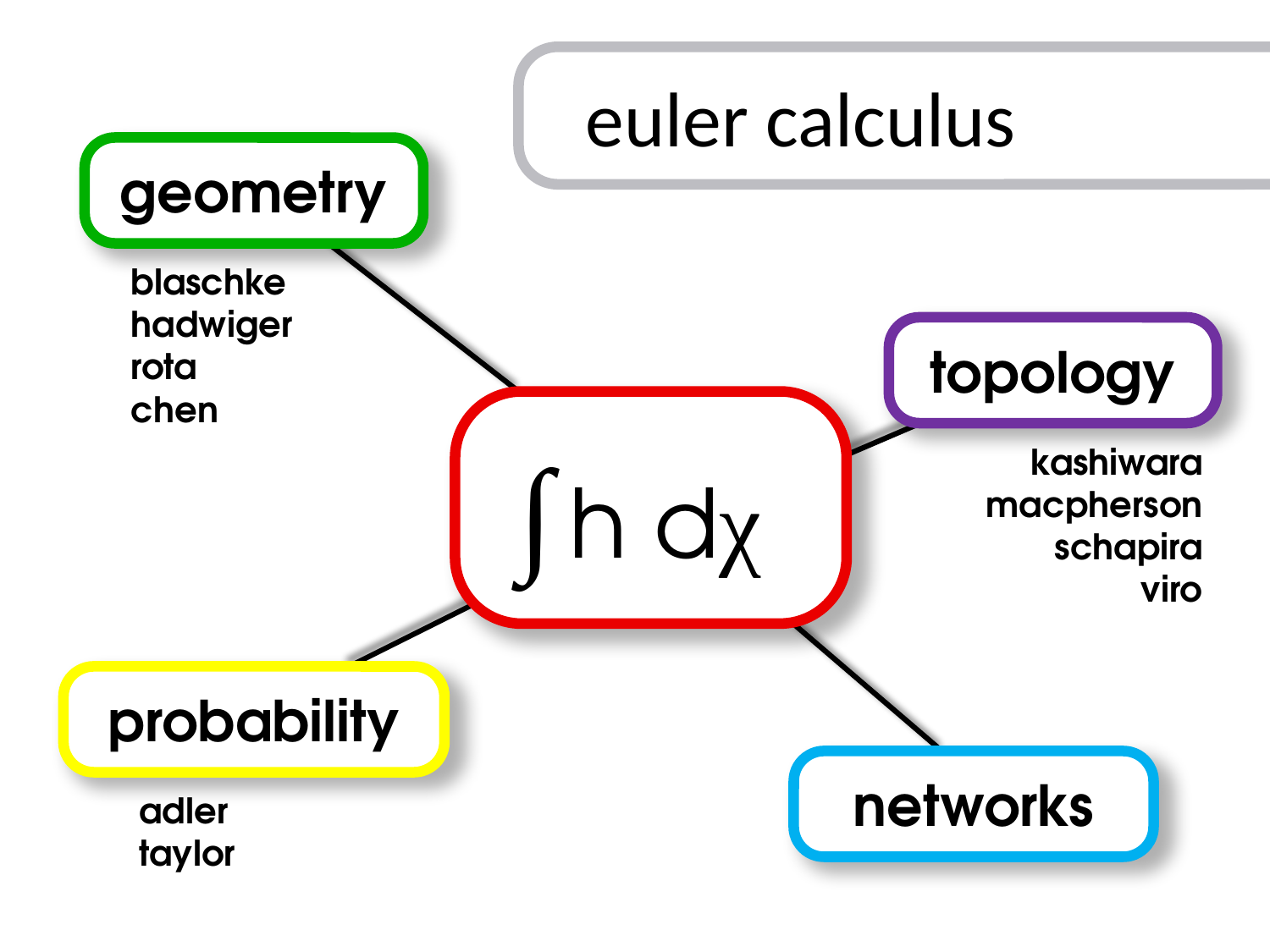

euler calculus
geometry
blaschke
hadwiger
rota
chen
topology
∫ h dχ
kashiwara
macpherson
schapira
viro
probability
networks
adler
taylor